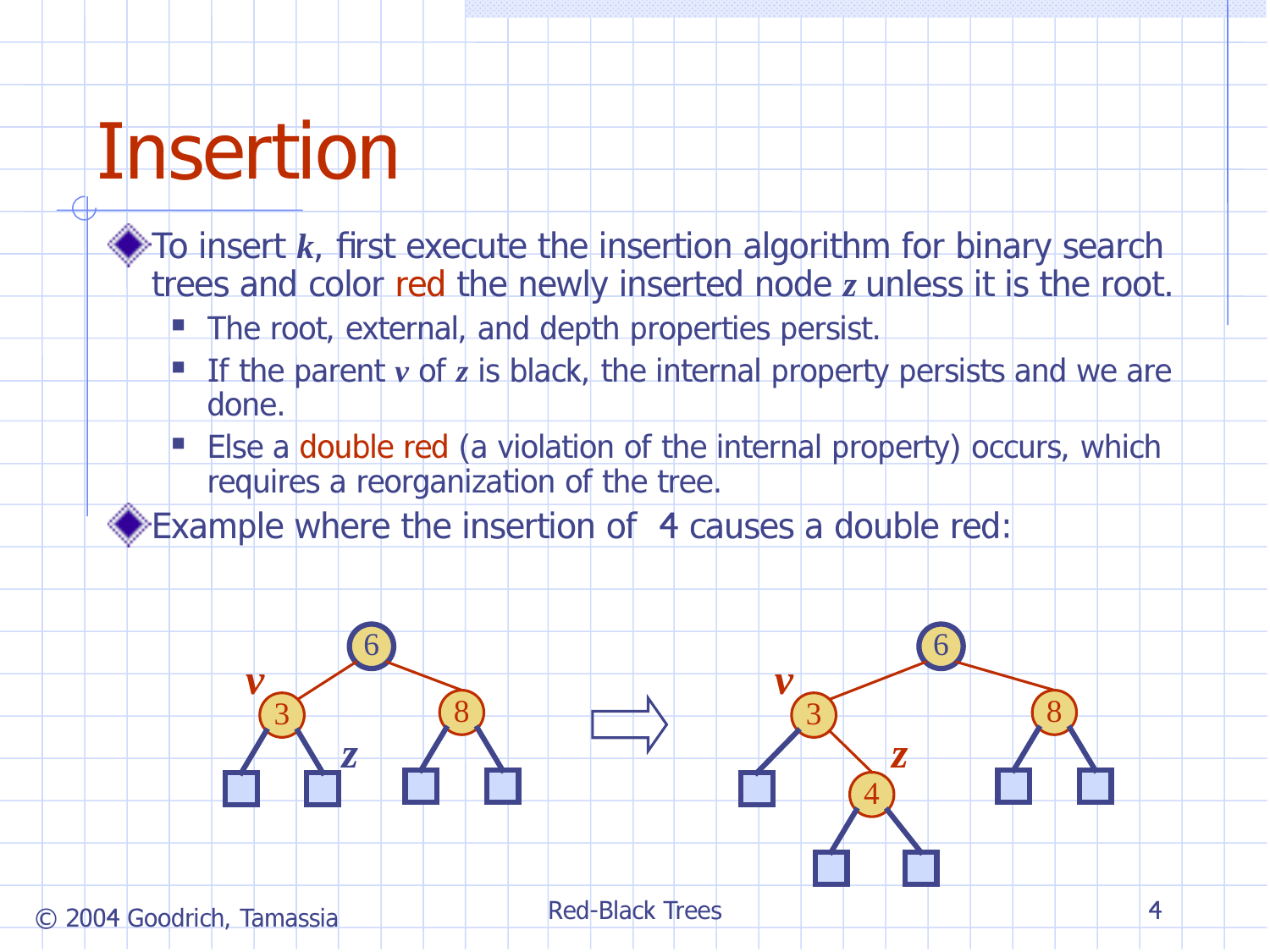

Insertion
To insert k, first execute the insertion algorithm for binary search trees and color red the newly inserted node z unless it is the root.
The root, external, and depth properties persist.
If the parent v of z is black, the internal property persists and we are done.
Else a double red (a violation of the internal property) occurs, which requires a reorganization of the tree.
Example where the insertion of  4 causes a double red:
6
6
v
v
8
8
3
3

z
z

4

Red-Black Trees
4